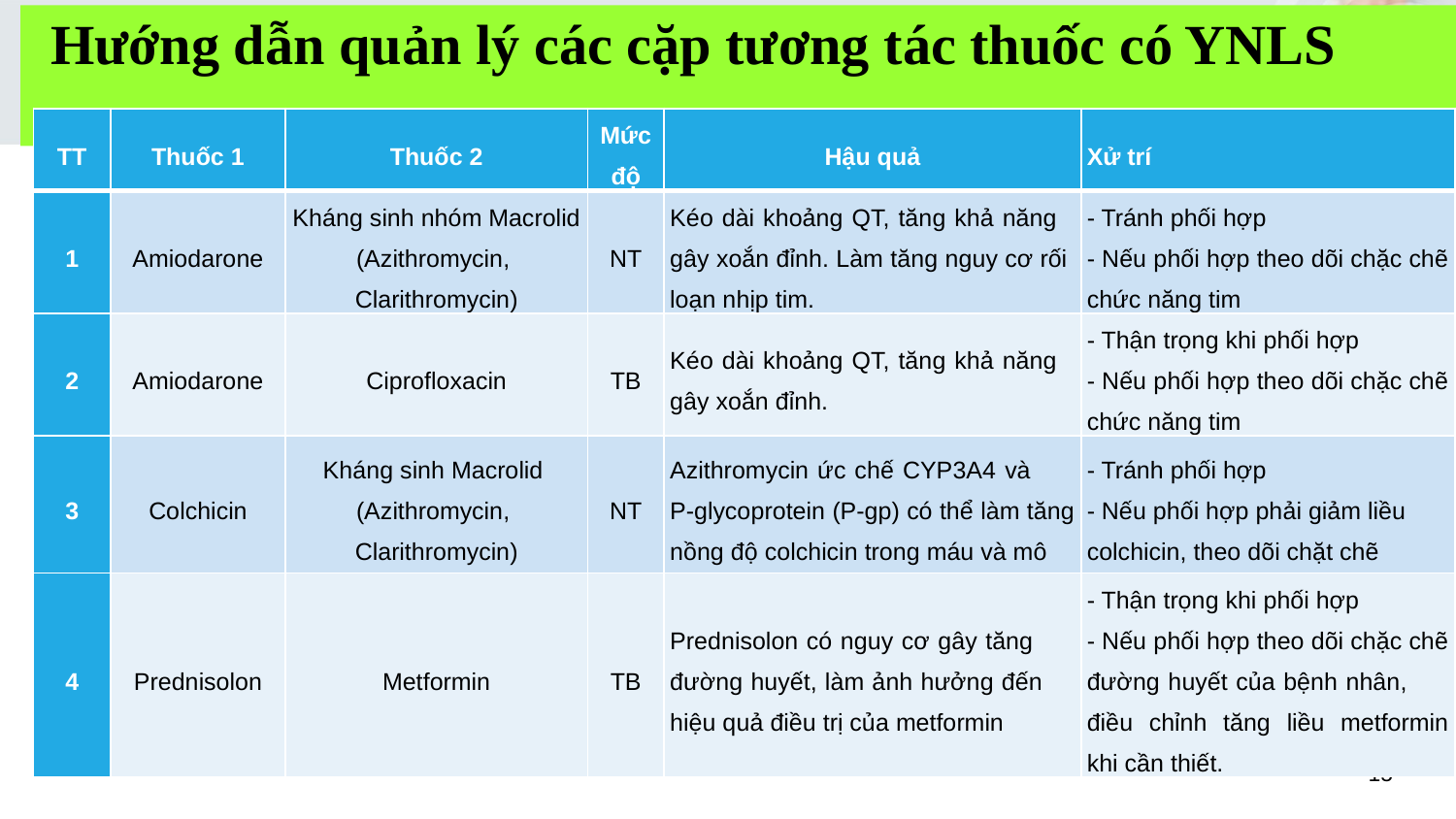

# Hướng dẫn quản lý các cặp tương tác thuốc có YNLS
| TT | Thuốc 1 | Thuốc 2 | Mức độ | Hậu quả | Xử trí |
| --- | --- | --- | --- | --- | --- |
| 1 | Amiodarone | Kháng sinh nhóm Macrolid (Azithromycin, Clarithromycin) | NT | Kéo dài khoảng QT, tăng khả năng gây xoắn đỉnh. Làm tăng nguy cơ rối loạn nhịp tim. | - Tránh phối hợp - Nếu phối hợp theo dõi chặc chẽ chức năng tim |
| 2 | Amiodarone | Ciprofloxacin | TB | Kéo dài khoảng QT, tăng khả năng gây xoắn đỉnh. | - Thận trọng khi phối hợp - Nếu phối hợp theo dõi chặc chẽ chức năng tim |
| 3 | Colchicin | Kháng sinh Macrolid (Azithromycin, Clarithromycin) | NT | Azithromycin ức chế CYP3A4 và P-glycoprotein (P-gp) có thể làm tăng nồng độ colchicin trong máu và mô | - Tránh phối hợp - Nếu phối hợp phải giảm liều colchicin, theo dõi chặt chẽ |
| 4 | Prednisolon | Metformin | TB | Prednisolon có nguy cơ gây tăng đường huyết, làm ảnh hưởng đến hiệu quả điều trị của metformin | - Thận trọng khi phối hợp - Nếu phối hợp theo dõi chặc chẽ đường huyết của bệnh nhân, điều chỉnh tăng liều metformin khi cần thiết. |

15